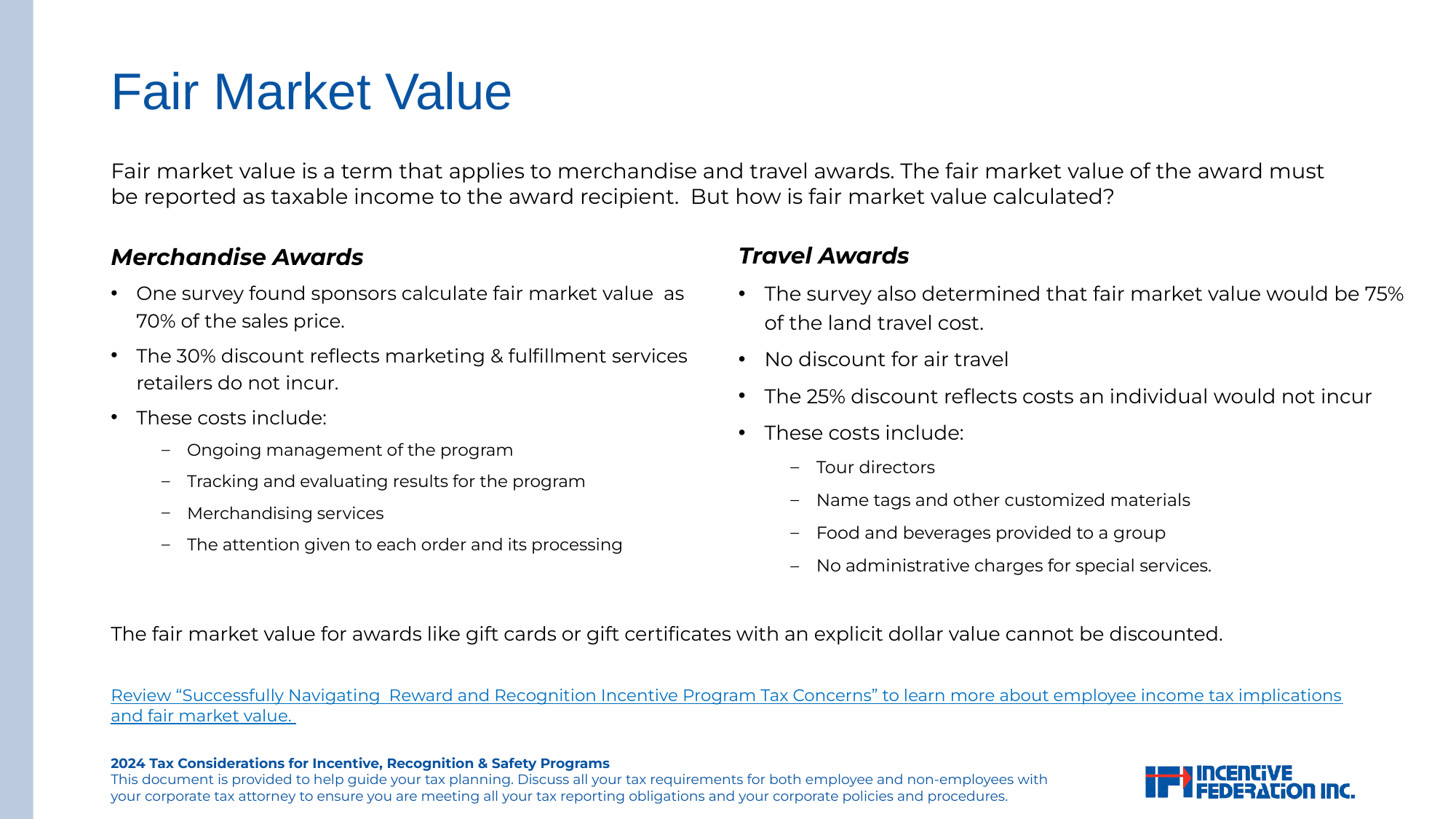

# Fair Market Value
Fair market value is a term that applies to merchandise and travel awards. The fair market value of the award must be reported as taxable income to the award recipient.  But how is fair market value calculated?
Travel Awards
The survey also determined that fair market value would be 75% of the land travel cost.
No discount for air travel
The 25% discount reflects costs an individual would not incur
These costs include:
Tour directors
Name tags and other customized materials
Food and beverages provided to a group
No administrative charges for special services.

Merchandise Awards
One survey found sponsors calculate fair market value  as 70% of the sales price.
The 30% discount reflects marketing & fulfillment services retailers do not incur.
These costs include:
Ongoing management of the program
Tracking and evaluating results for the program
Merchandising services
The attention given to each order and its processing

The fair market value for awards like gift cards or gift certificates with an explicit dollar value cannot be discounted.

Review “Successfully Navigating  Reward and Recognition Incentive Program Tax Concerns” to learn more about employee income tax implications and fair market value.